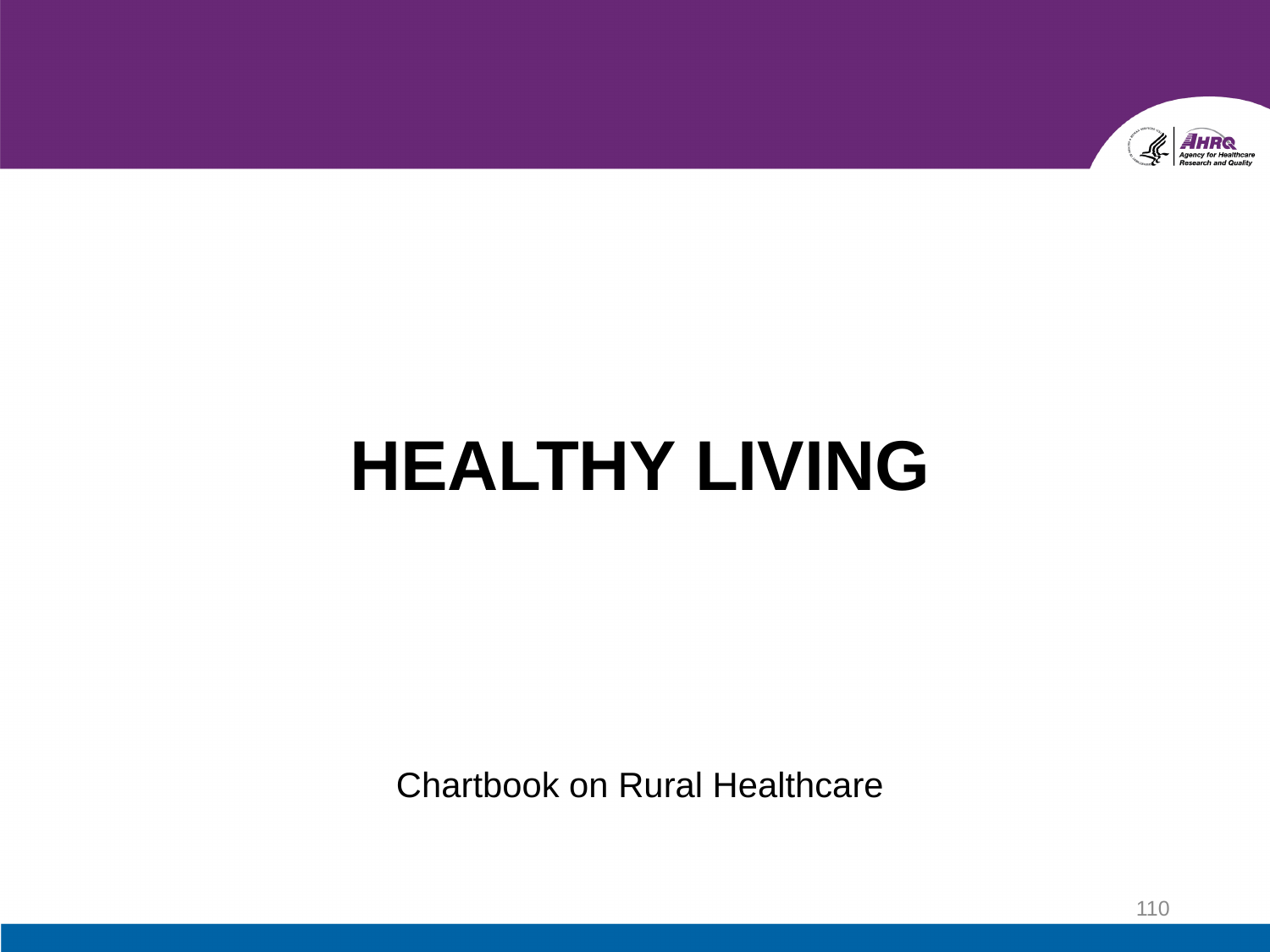

# Healthy Living
Chartbook on Rural Healthcare
110